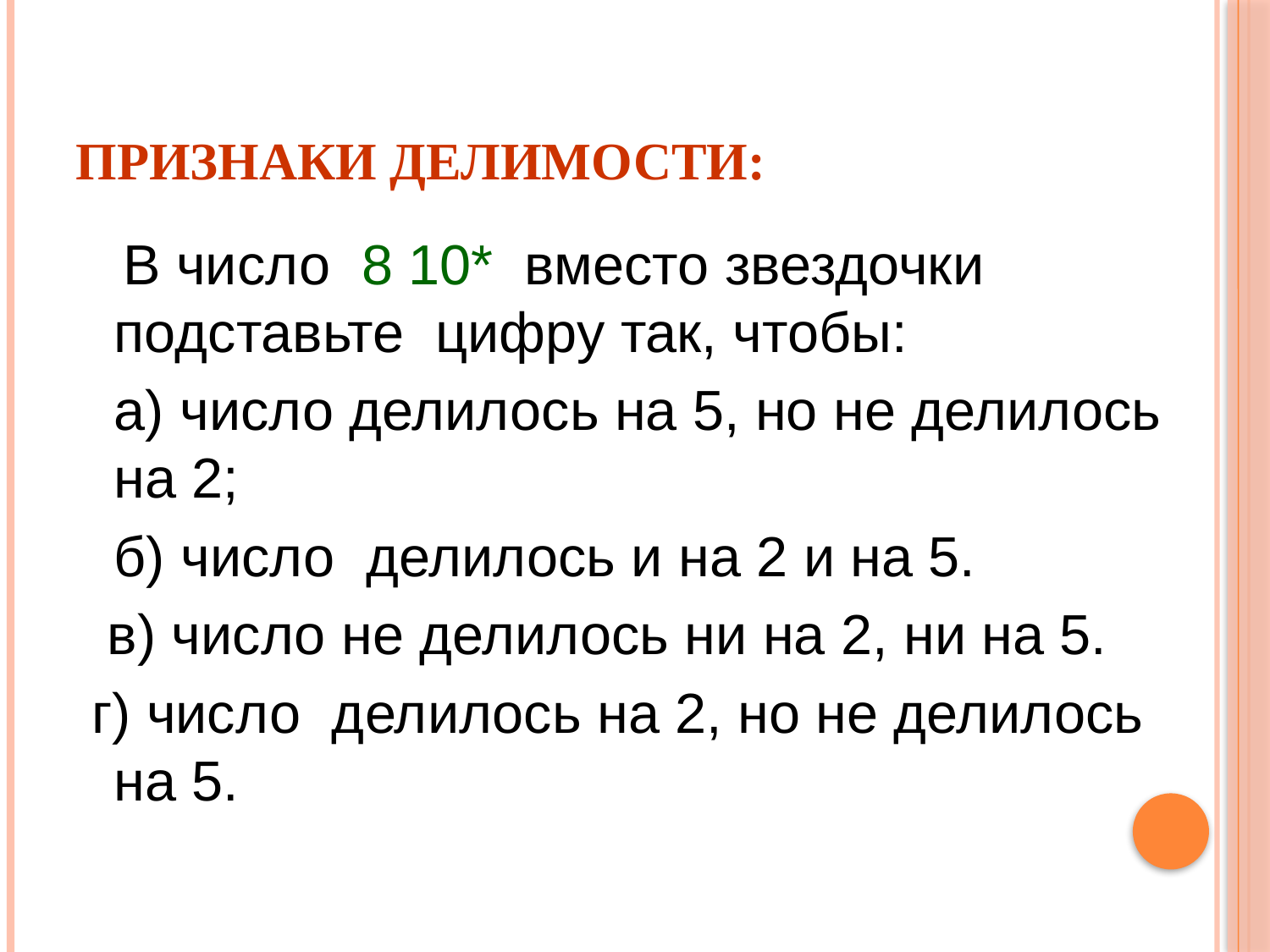

# Признаки делимости:
   В число  8 10*  вместо звездочки подставьте  цифру так, чтобы:
	а) число делилось на 5, но не делилось на 2;
	б) число  делилось и на 2 и на 5.
  в) число не делилось ни на 2, ни на 5.
 г) число  делилось на 2, но не делилось  на 5.